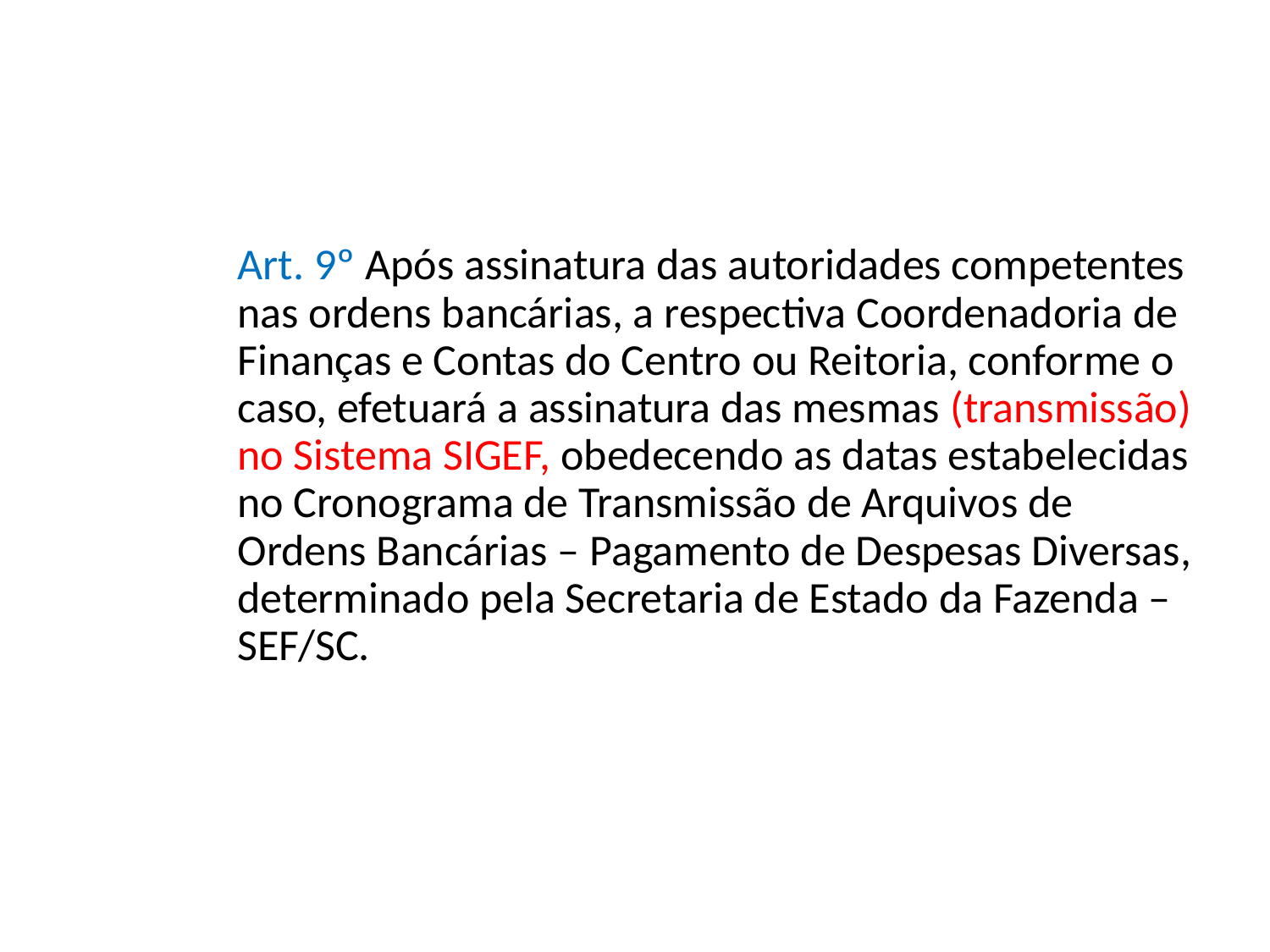

# Art. 9º Após assinatura das autoridades competentes nas ordens bancárias, a respectiva Coordenadoria de Finanças e Contas do Centro ou Reitoria, conforme o caso, efetuará a assinatura das mesmas (transmissão) no Sistema SIGEF, obedecendo as datas estabelecidas no Cronograma de Transmissão de Arquivos de Ordens Bancárias – Pagamento de Despesas Diversas, determinado pela Secretaria de Estado da Fazenda – SEF/SC.